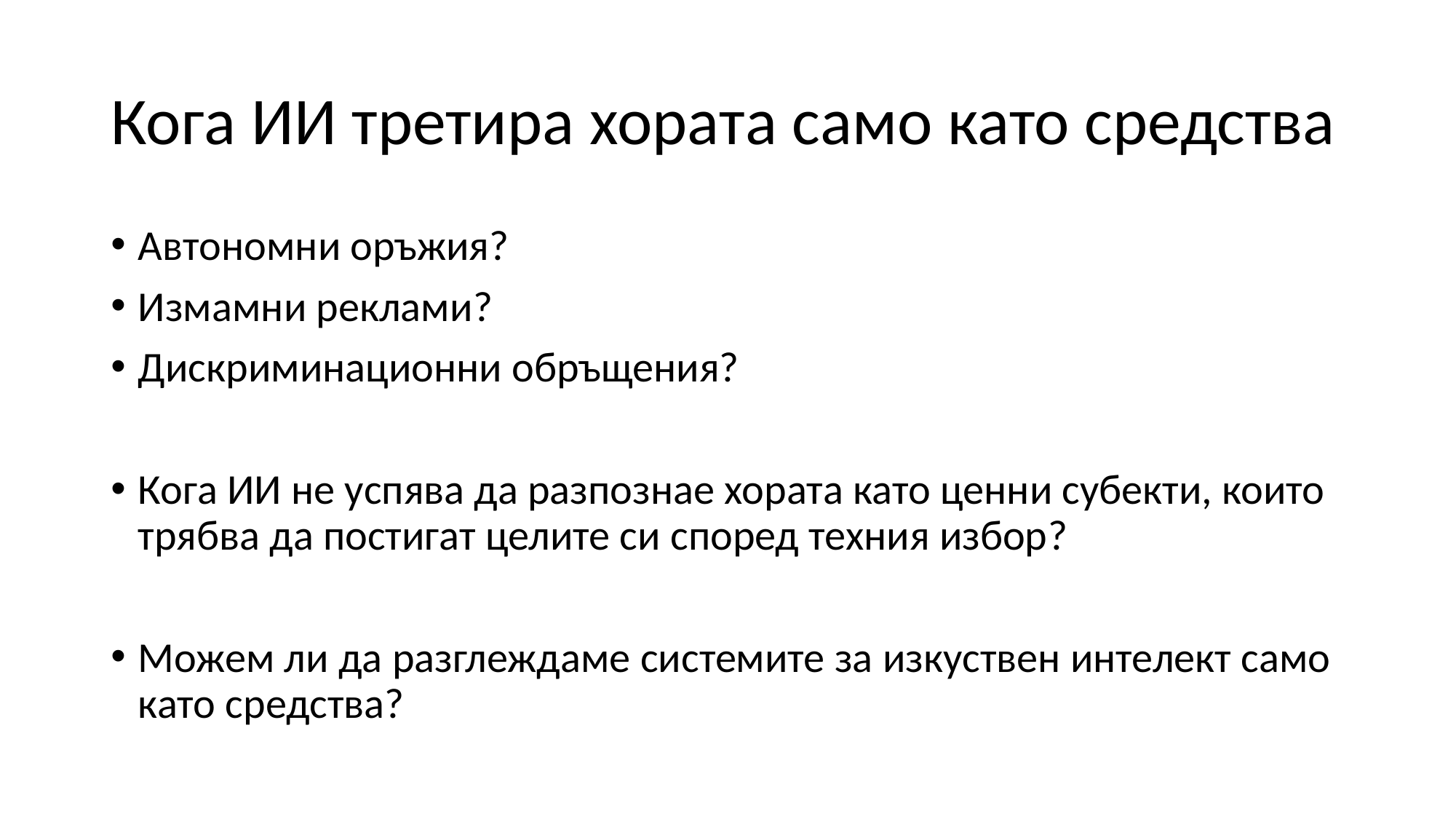

# Кога ИИ третира хората само като средства
Автономни оръжия?
Измамни реклами?
Дискриминационни обръщения?

Кога ИИ не успява да разпознае хората като ценни субекти, които трябва да постигат целите си според техния избор?

Можем ли да разглеждаме системите за изкуствен интелект само като средства?